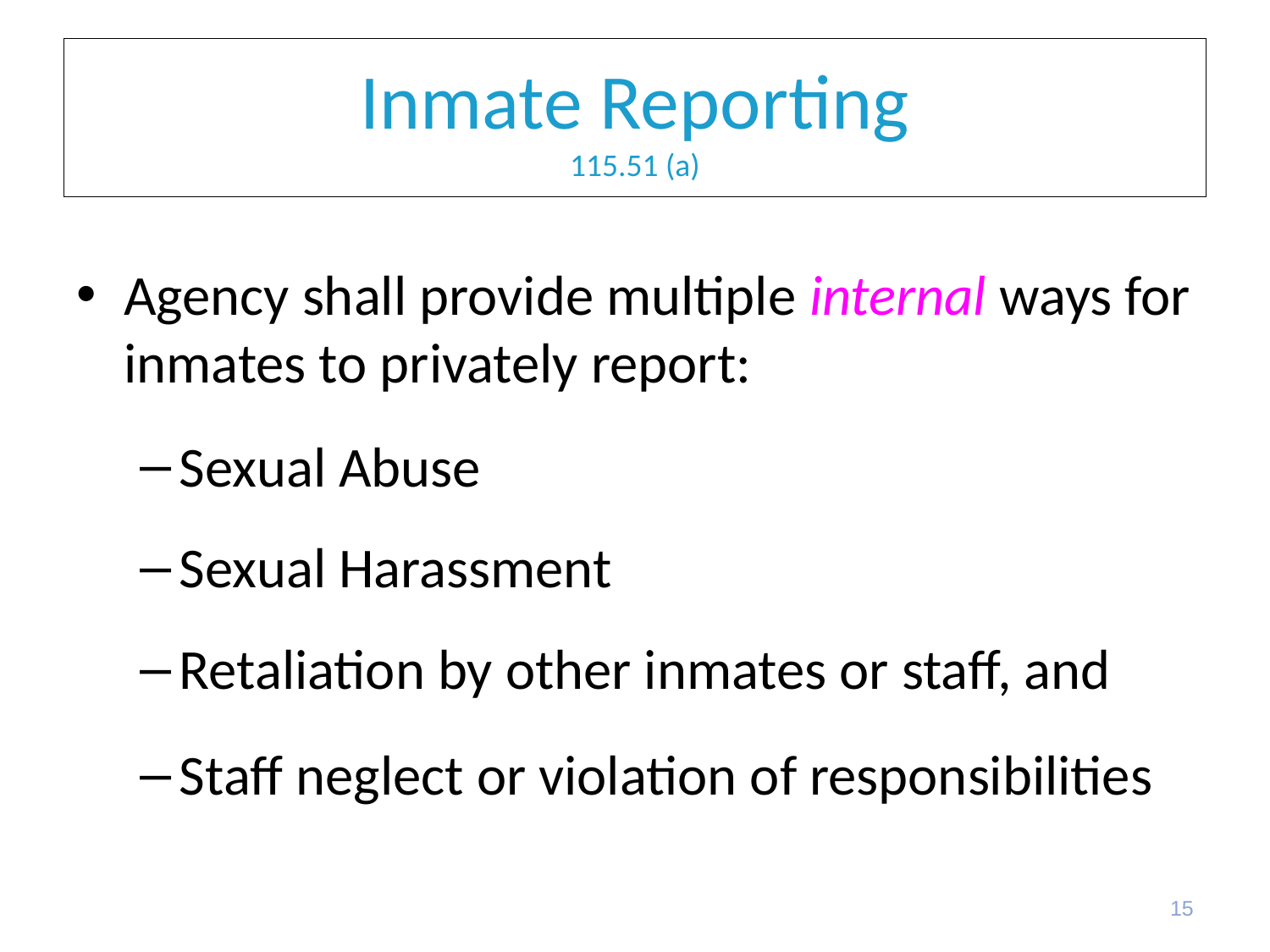

# Inmate Reporting 115.51 (a)

Agency shall provide multiple internal ways for inmates to privately report:

Sexual Abuse

Sexual Harassment

Retaliation by other inmates or staff, and

Staff neglect or violation of responsibilities

15